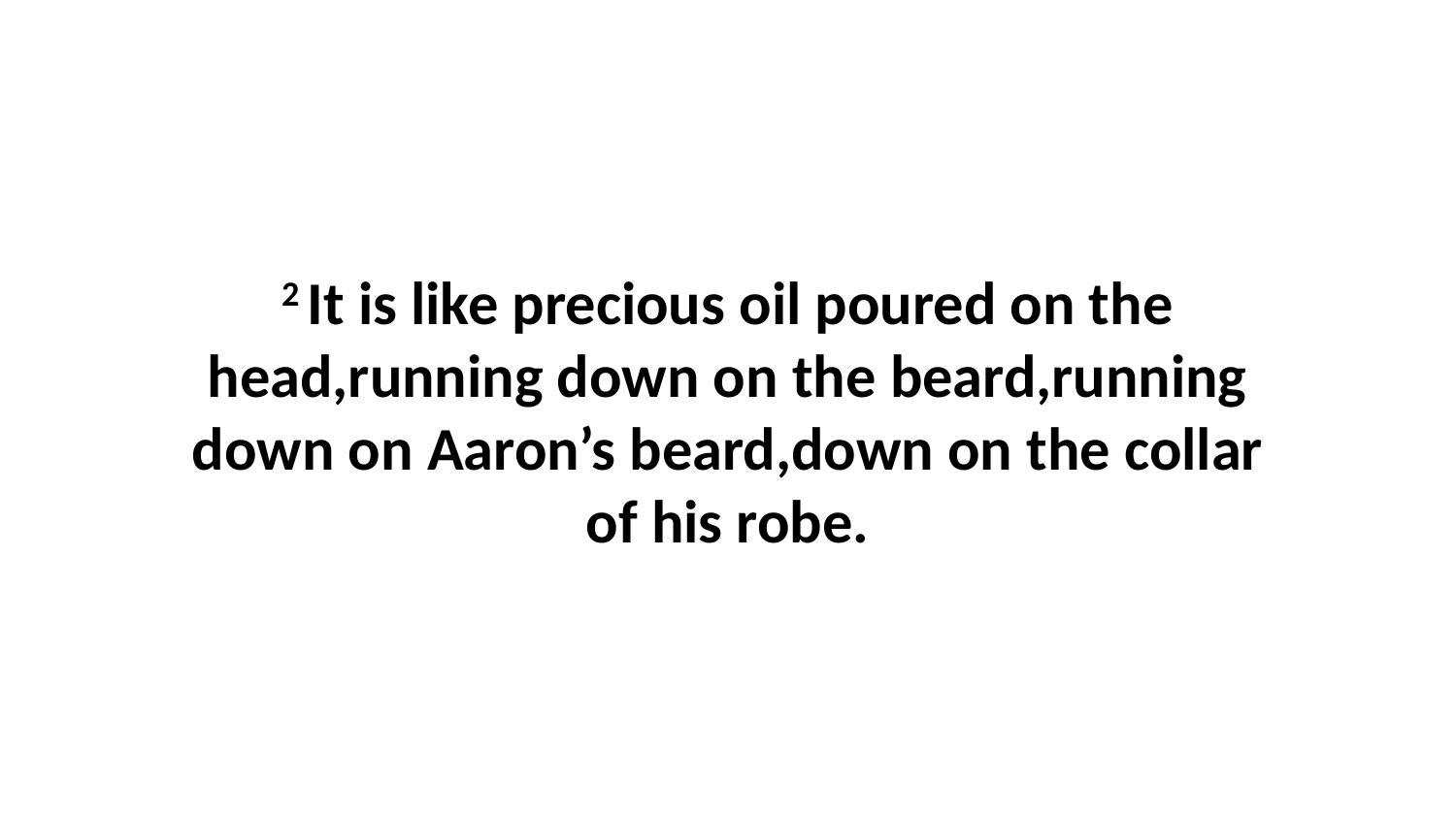

2 It is like precious oil poured on the head,running down on the beard,running down on Aaron’s beard,down on the collar of his robe.